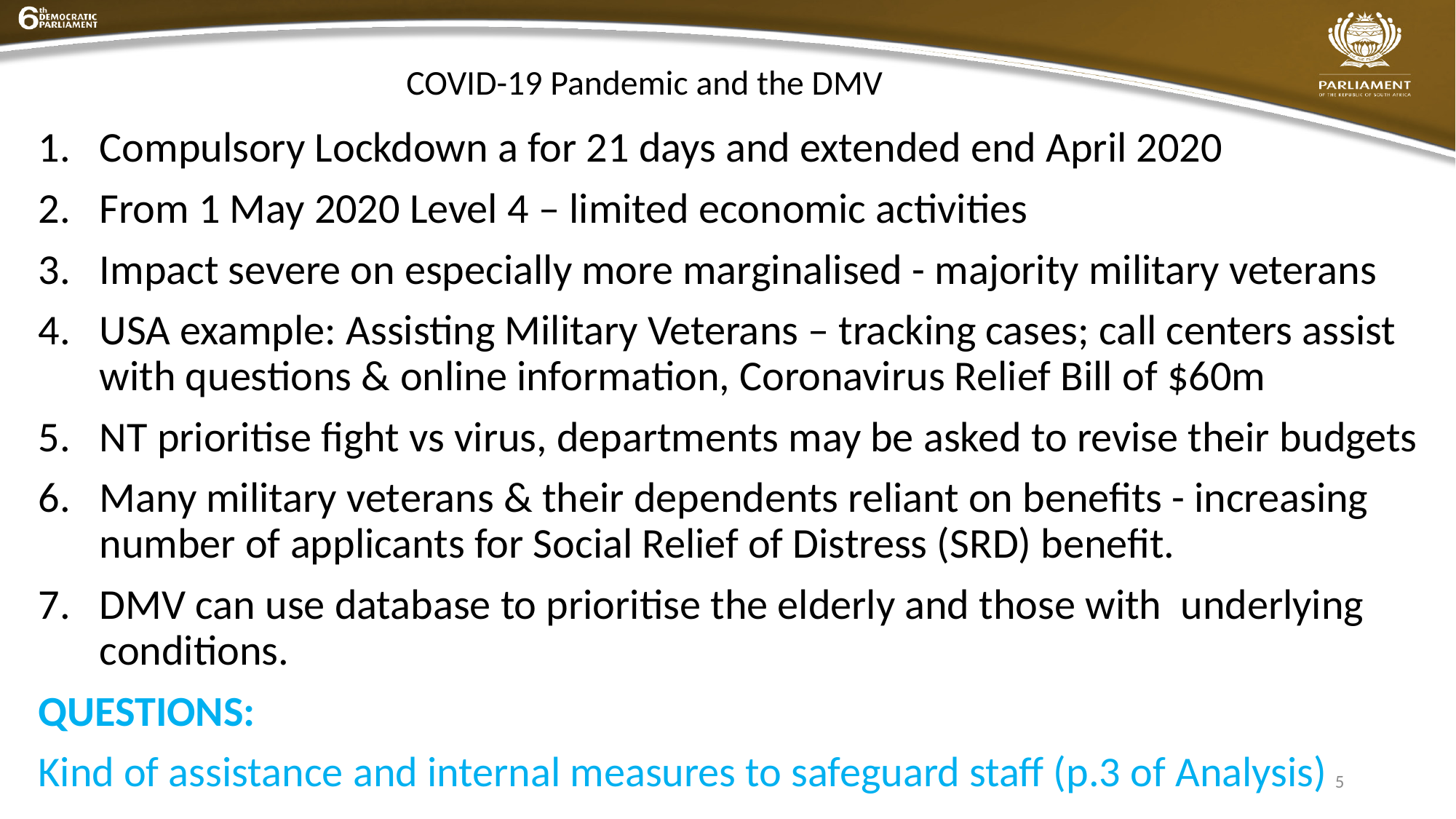

# COVID-19 Pandemic and the DMV
Compulsory Lockdown a for 21 days and extended end April 2020
From 1 May 2020 Level 4 – limited economic activities
Impact severe on especially more marginalised - majority military veterans
USA example: Assisting Military Veterans – tracking cases; call centers assist with questions & online information, Coronavirus Relief Bill of $60m
NT prioritise fight vs virus, departments may be asked to revise their budgets
Many military veterans & their dependents reliant on benefits - increasing number of applicants for Social Relief of Distress (SRD) benefit.
DMV can use database to prioritise the elderly and those with  underlying conditions.
QUESTIONS:
Kind of assistance and internal measures to safeguard staff (p.3 of Analysis)
5